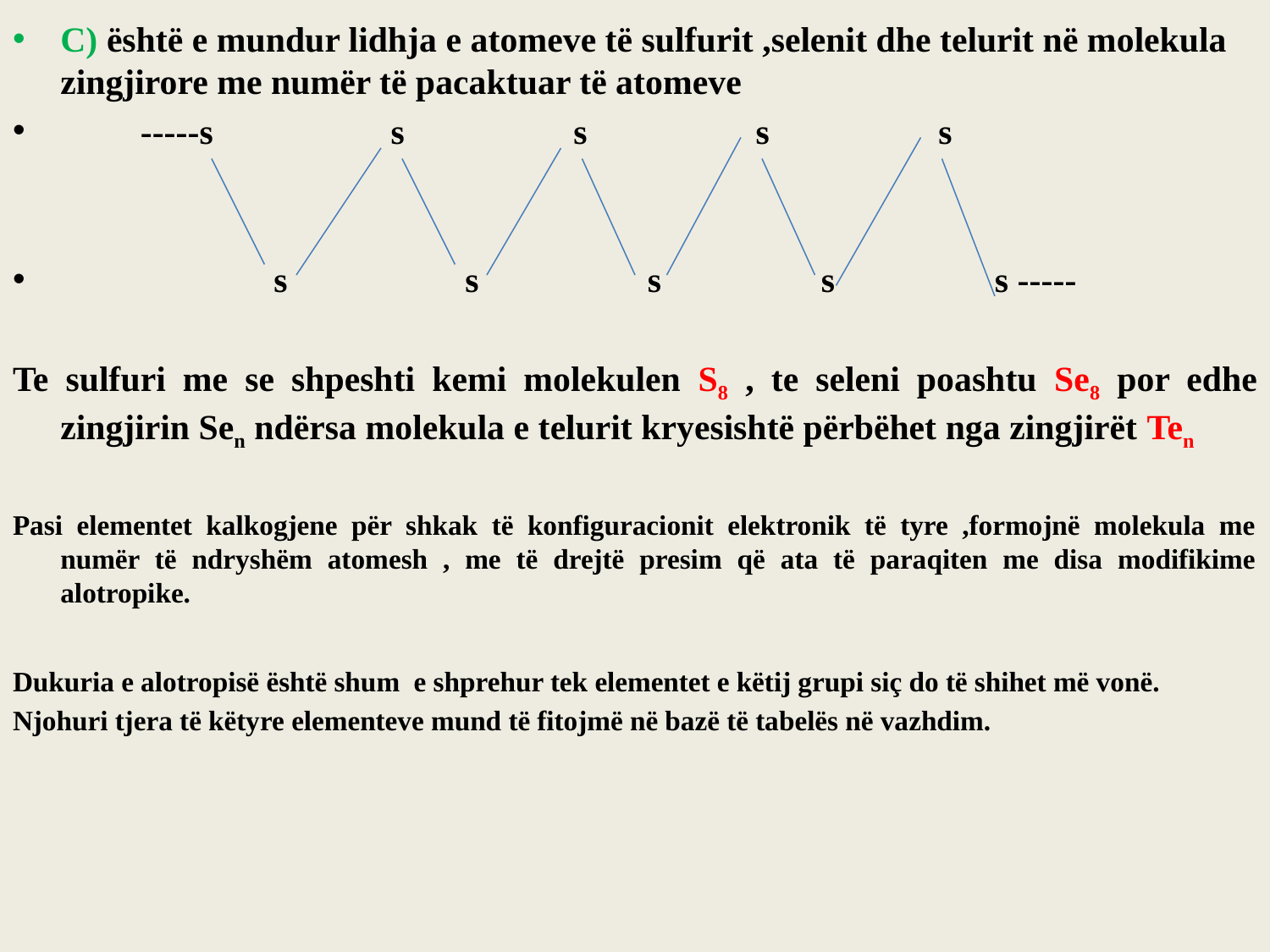

C) është e mundur lidhja e atomeve të sulfurit ,selenit dhe telurit në molekula zingjirore me numër të pacaktuar të atomeve
         -----s                    s                   s                   s                   s

                        s                    s                   s                  s                  s -----

Te sulfuri me se shpeshti kemi molekulen S8 , te seleni poashtu Se8 por edhe zingjirin Sen ndërsa molekula e telurit kryesishtë përbëhet nga zingjirët Ten

Pasi elementet kalkogjene për shkak të konfiguracionit elektronik të tyre ,formojnë molekula me numër të ndryshëm atomesh , me të drejtë presim që ata të paraqiten me disa modifikime alotropike.

Dukuria e alotropisë është shum  e shprehur tek elementet e këtij grupi siç do të shihet më vonë.
Njohuri tjera të këtyre elementeve mund të fitojmë në bazë të tabelës në vazhdim.